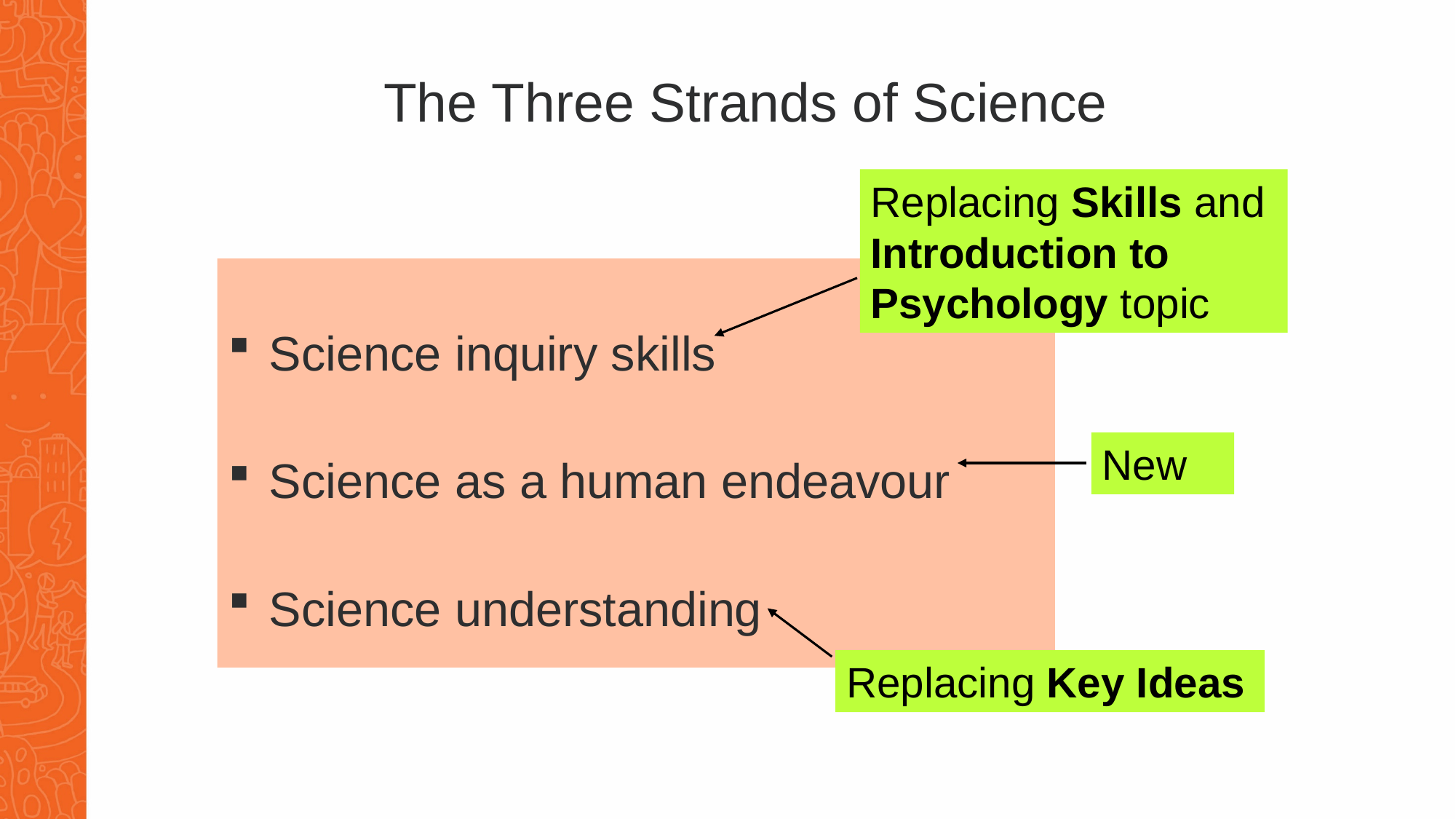

#
The Three Strands of Science
Replacing Skills and Introduction to Psychology topic
Science inquiry skills
Science as a human endeavour
Science understanding

New
Replacing Key Ideas